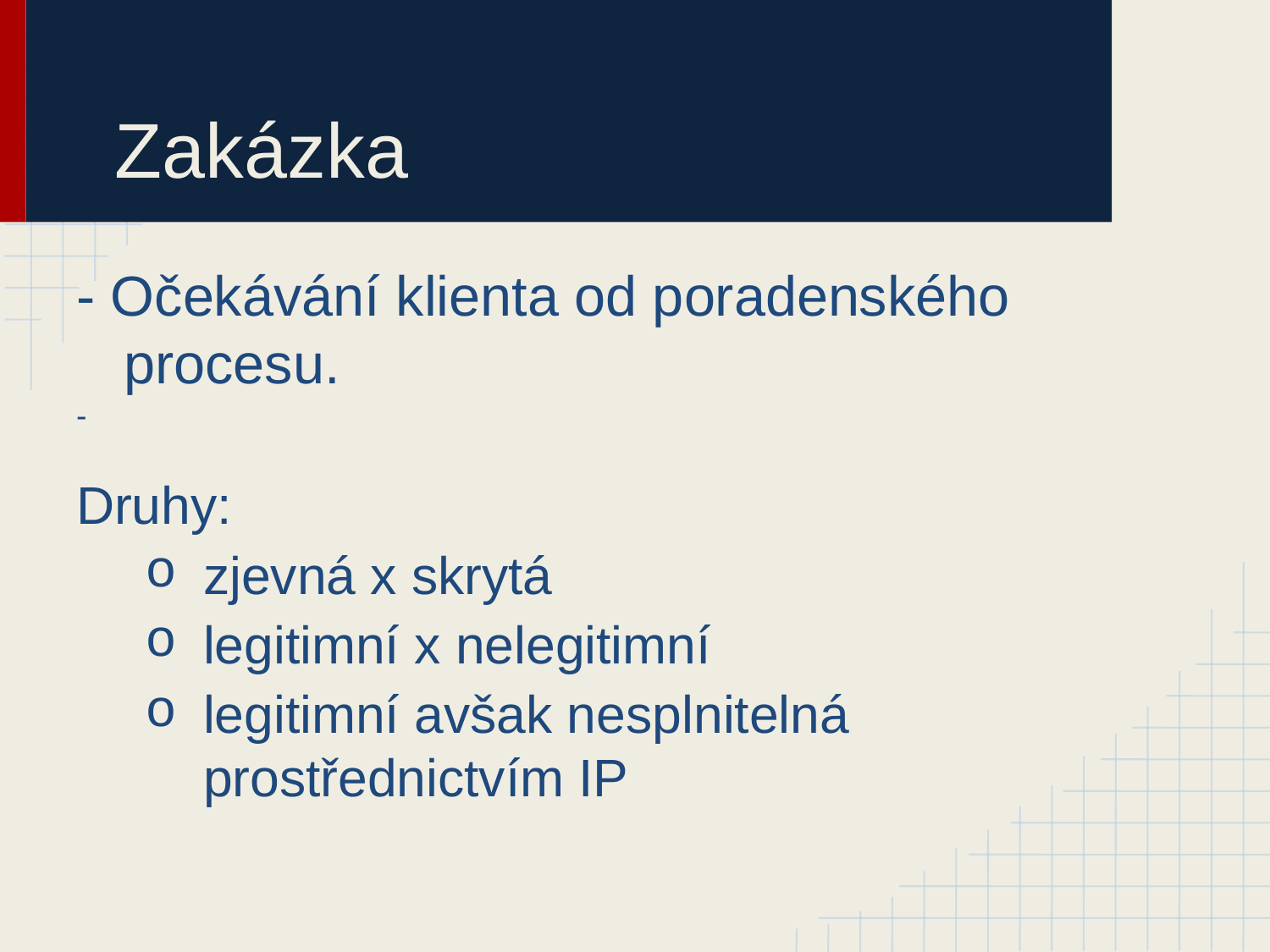

# Zakázka
- Očekávání klienta od poradenského procesu.
-

Druhy:
zjevná x skrytá
legitimní x nelegitimní
legitimní avšak nesplnitelná prostřednictvím IP